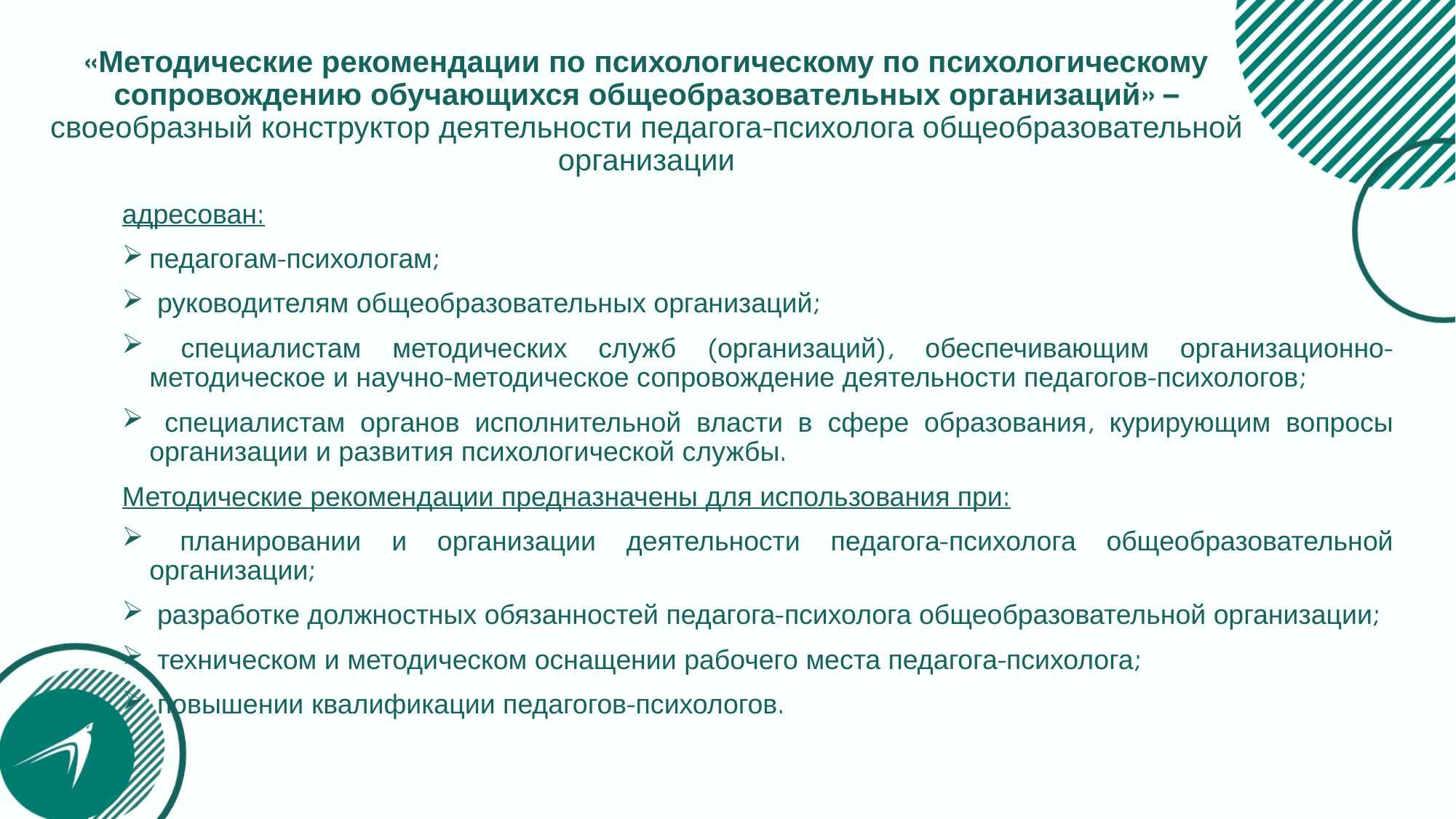

# «Методические рекомендации по психологическому по психологическому сопровождению обучающихся общеобразовательных организаций» – своеобразный конструктор деятельности педагога-психолога общеобразовательной организации
адресован:
педагогам-психологам;
 руководителям общеобразовательных организаций;
 специалистам методических служб (организаций), обеспечивающим организационно-методическое и научно-методическое сопровождение деятельности педагогов-психологов;
 специалистам органов исполнительной власти в сфере образования, курирующим вопросы организации и развития психологической службы.
Методические рекомендации предназначены для использования при:
 планировании и организации деятельности педагога-психолога общеобразовательной организации;
 разработке должностных обязанностей педагога-психолога общеобразовательной организации;
 техническом и методическом оснащении рабочего места педагога-психолога;
 повышении квалификации педагогов-психологов.